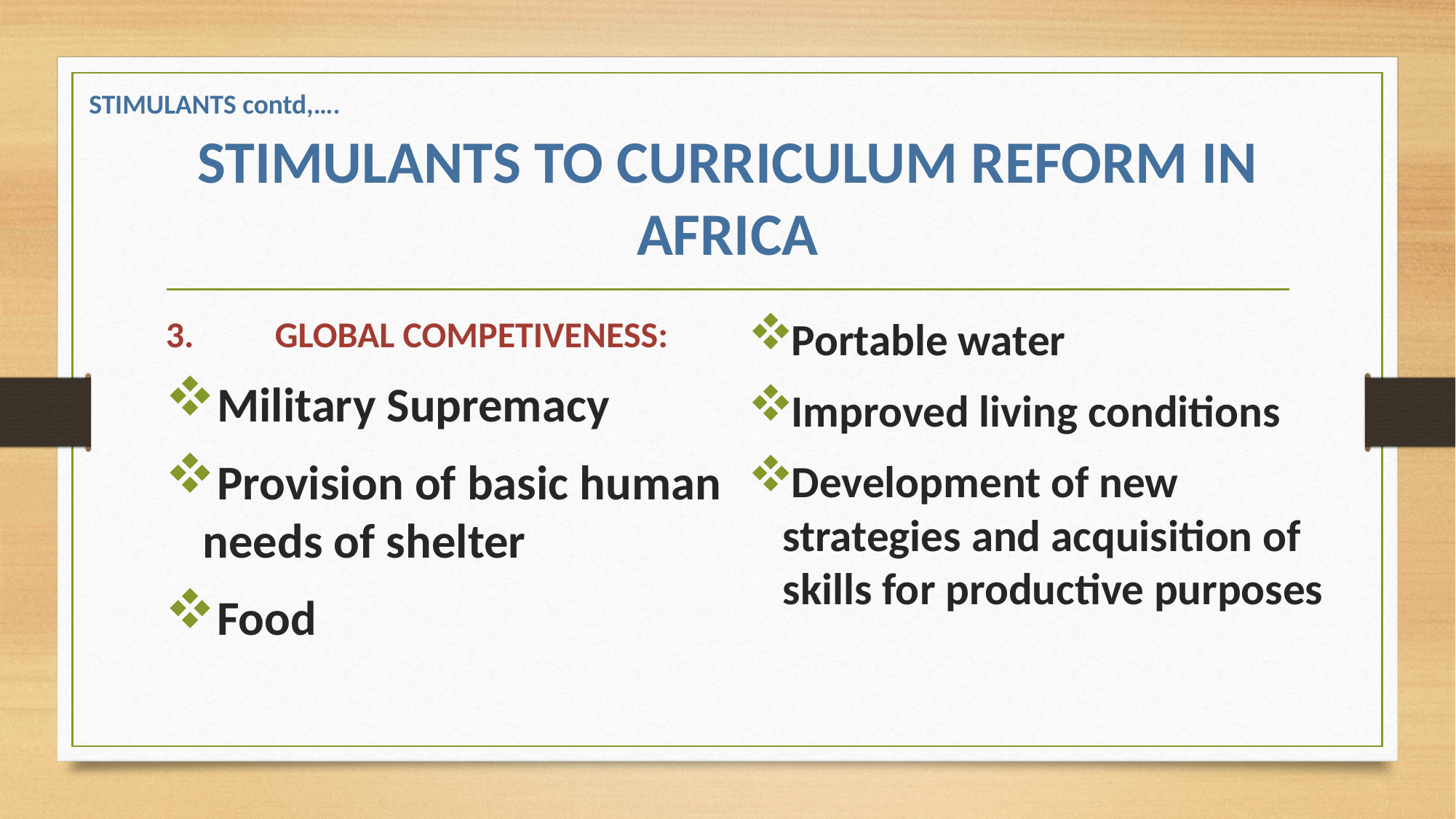

STIMULANTS contd,….
# STIMULANTS TO CURRICULUM REFORM IN AFRICA
3.	GLOBAL COMPETIVENESS:
Military Supremacy
Provision of basic human needs of shelter
Food

Portable water
Improved living conditions
Development of new strategies and acquisition of skills for productive purposes